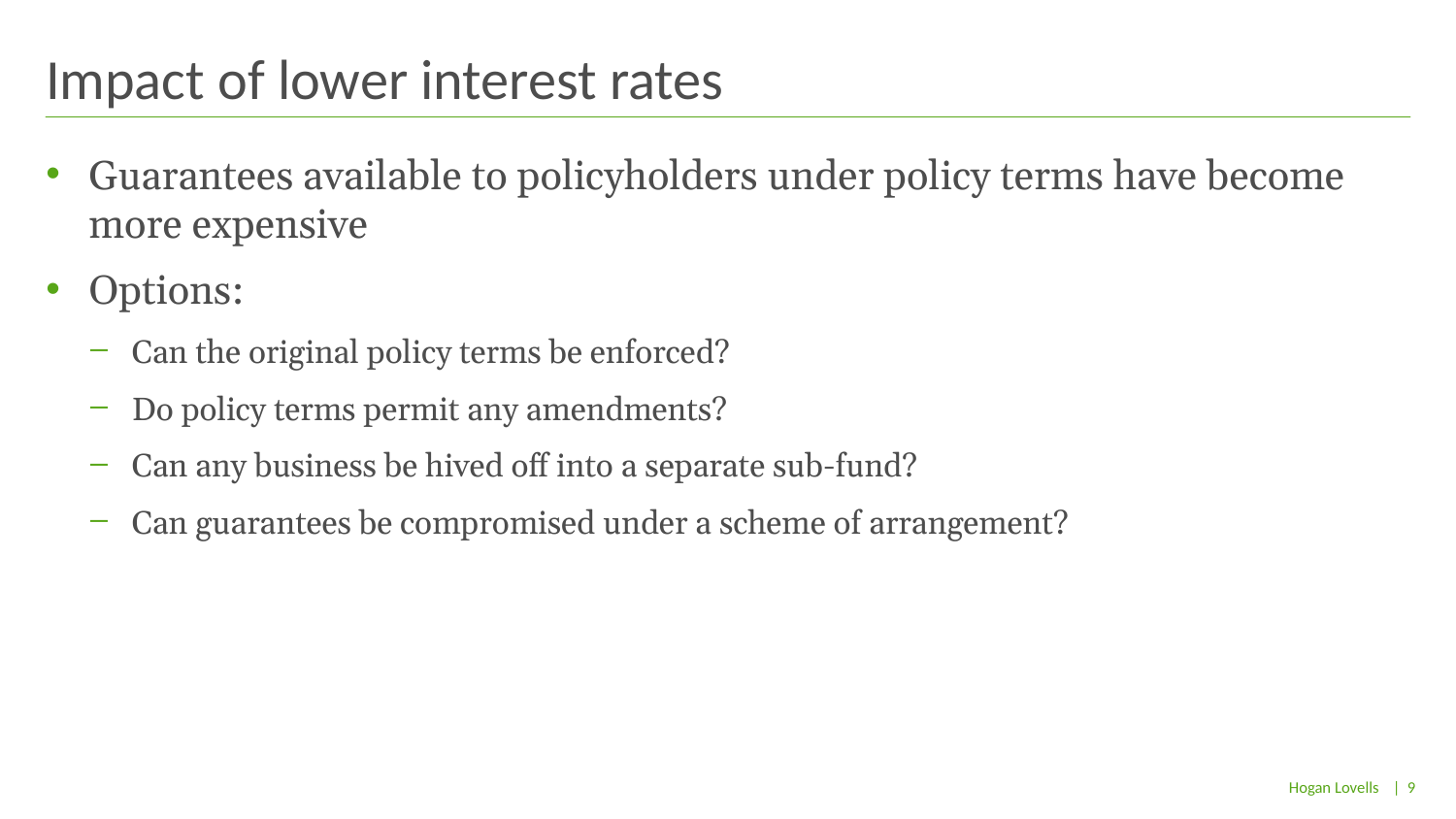

# Impact of lower interest rates
Guarantees available to policyholders under policy terms have become more expensive
Options:
Can the original policy terms be enforced?
Do policy terms permit any amendments?
Can any business be hived off into a separate sub-fund?
Can guarantees be compromised under a scheme of arrangement?
|  9
Hogan Lovells